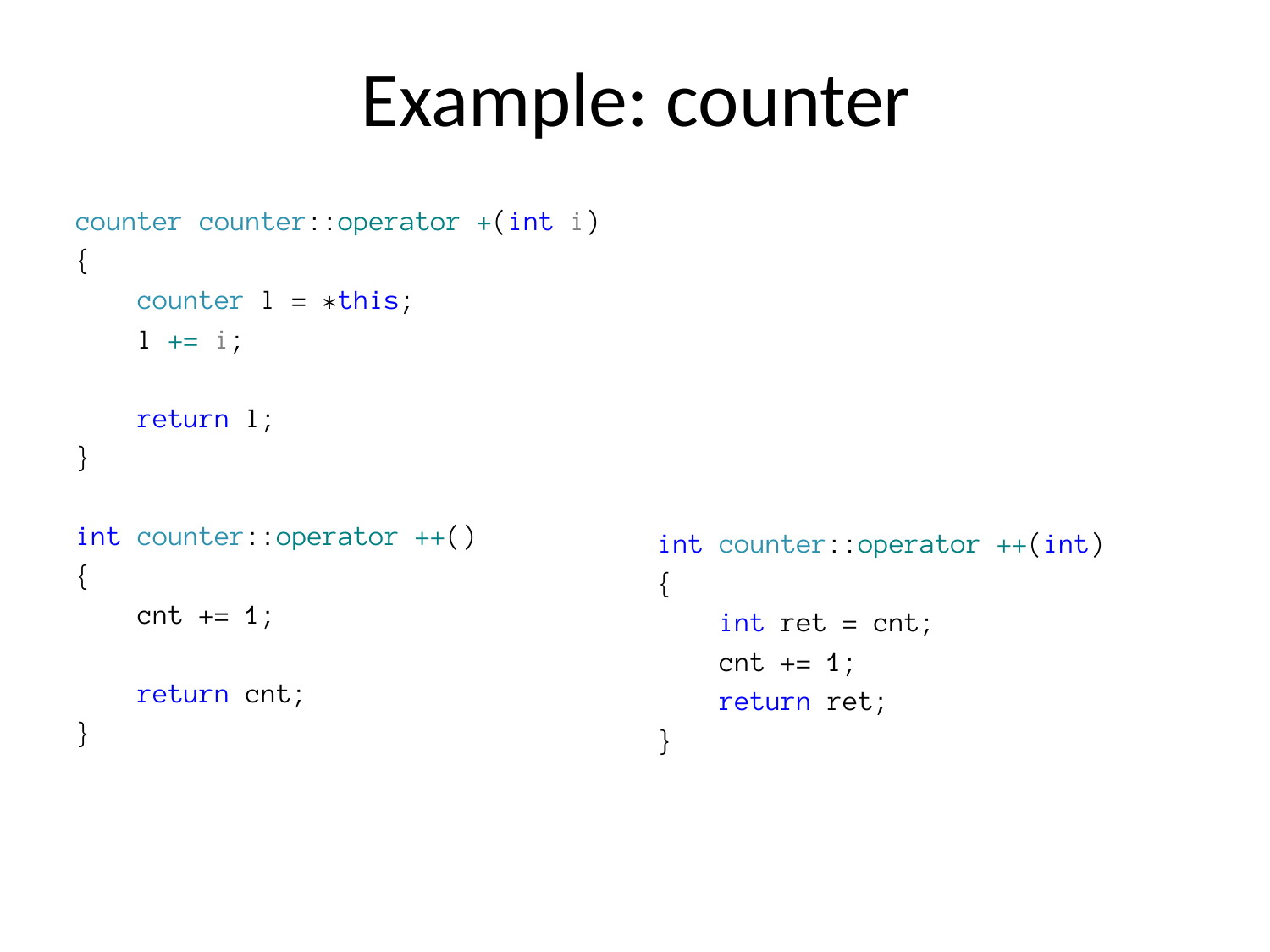

# Example: counter
counter counter::operator +(int i)
{
    counter l = *this;
    l += i;

    return l;
}

int counter::operator ++()
{
    cnt += 1;

    return cnt;
}

int counter::operator ++(int)
{
    int ret = cnt;
    cnt += 1;
    return ret;
}